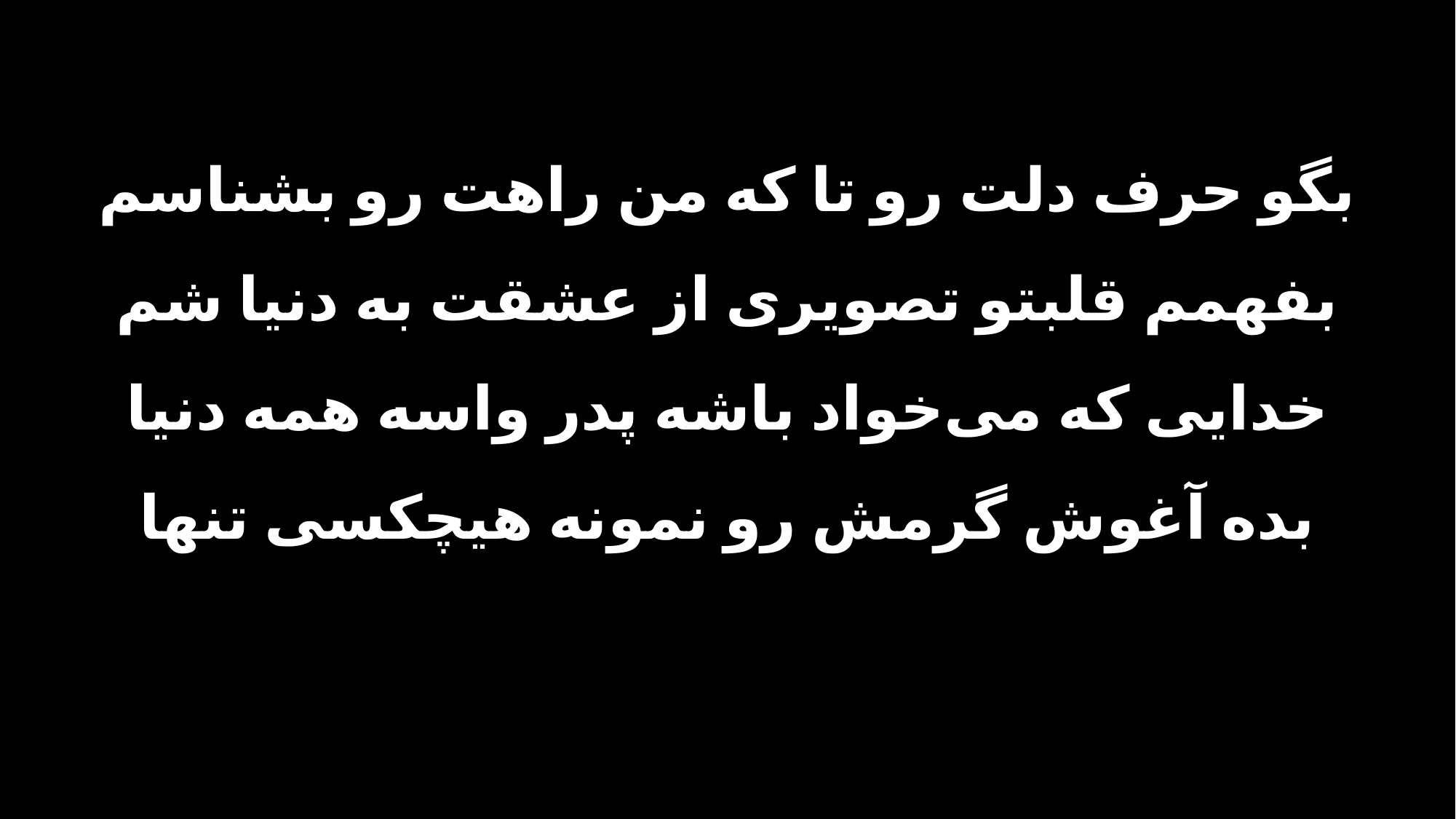

بگو حرف دلت رو تا که من راهت رو بشناسم
بفهمم قلبتو تصویری از عشقت به دنیا شم
خدایی که می‌خواد باشه پدر واسه همه دنیا
بده آغوش گرمش رو نمونه هیچکسی تنها